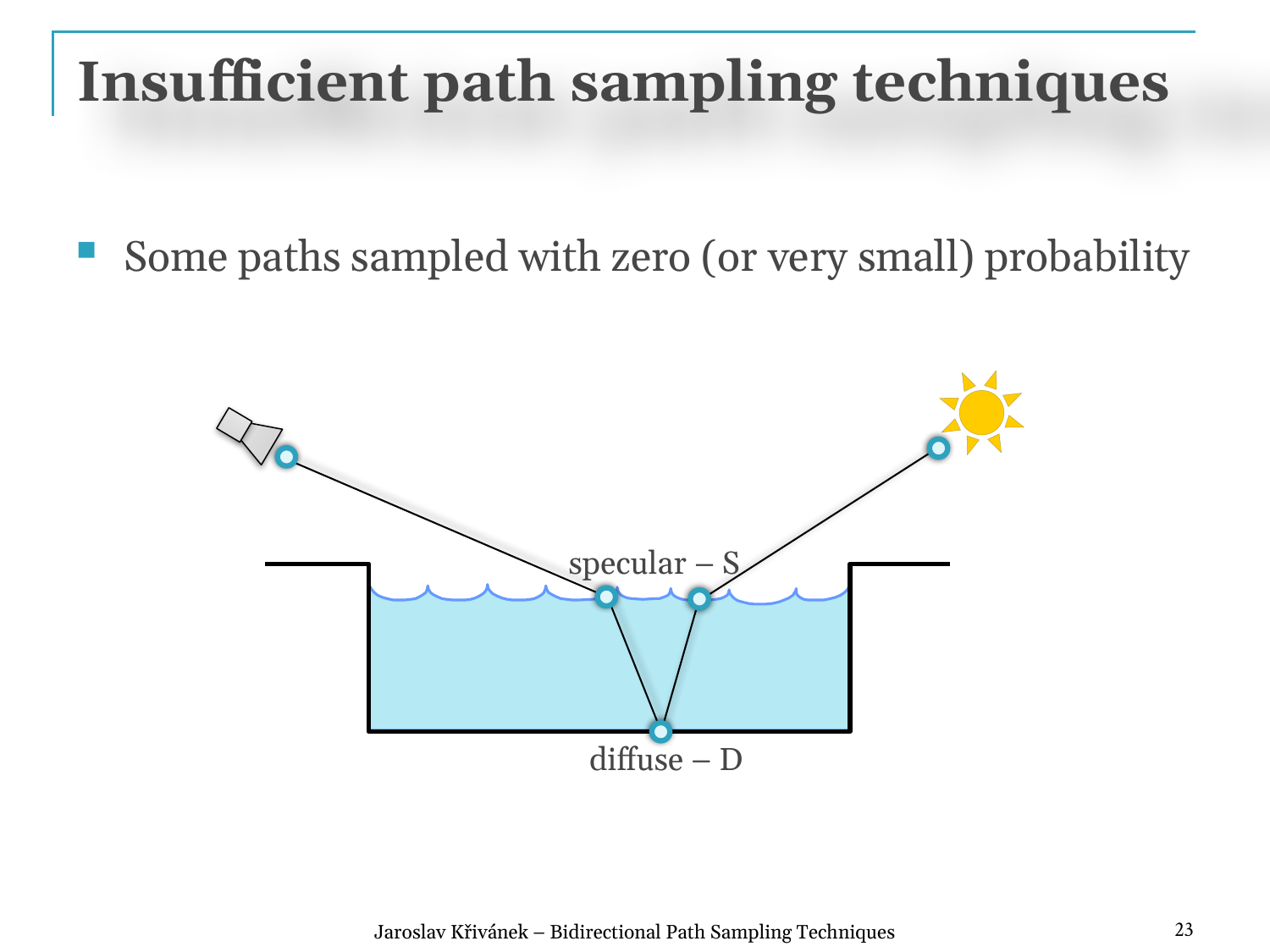

# Insufficient path sampling techniques
Some paths sampled with zero (or very small) probability

specular – S

diffuse – D
Jaroslav Křivánek – Bidirectional Path Sampling Techniques
23